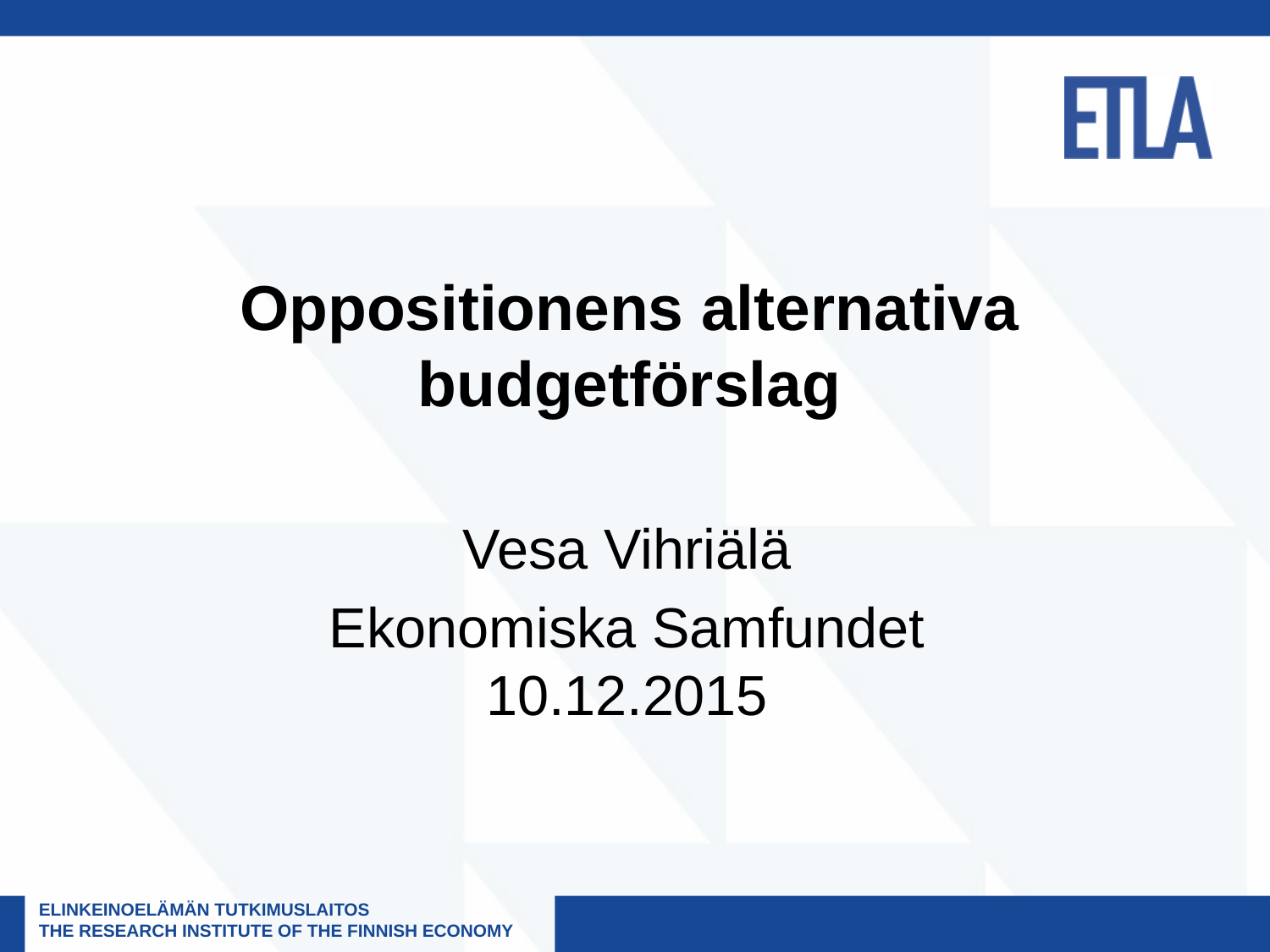

# Oppositionens alternativa budgetförslag
Vesa Vihriälä
Ekonomiska Samfundet 10.12.2015